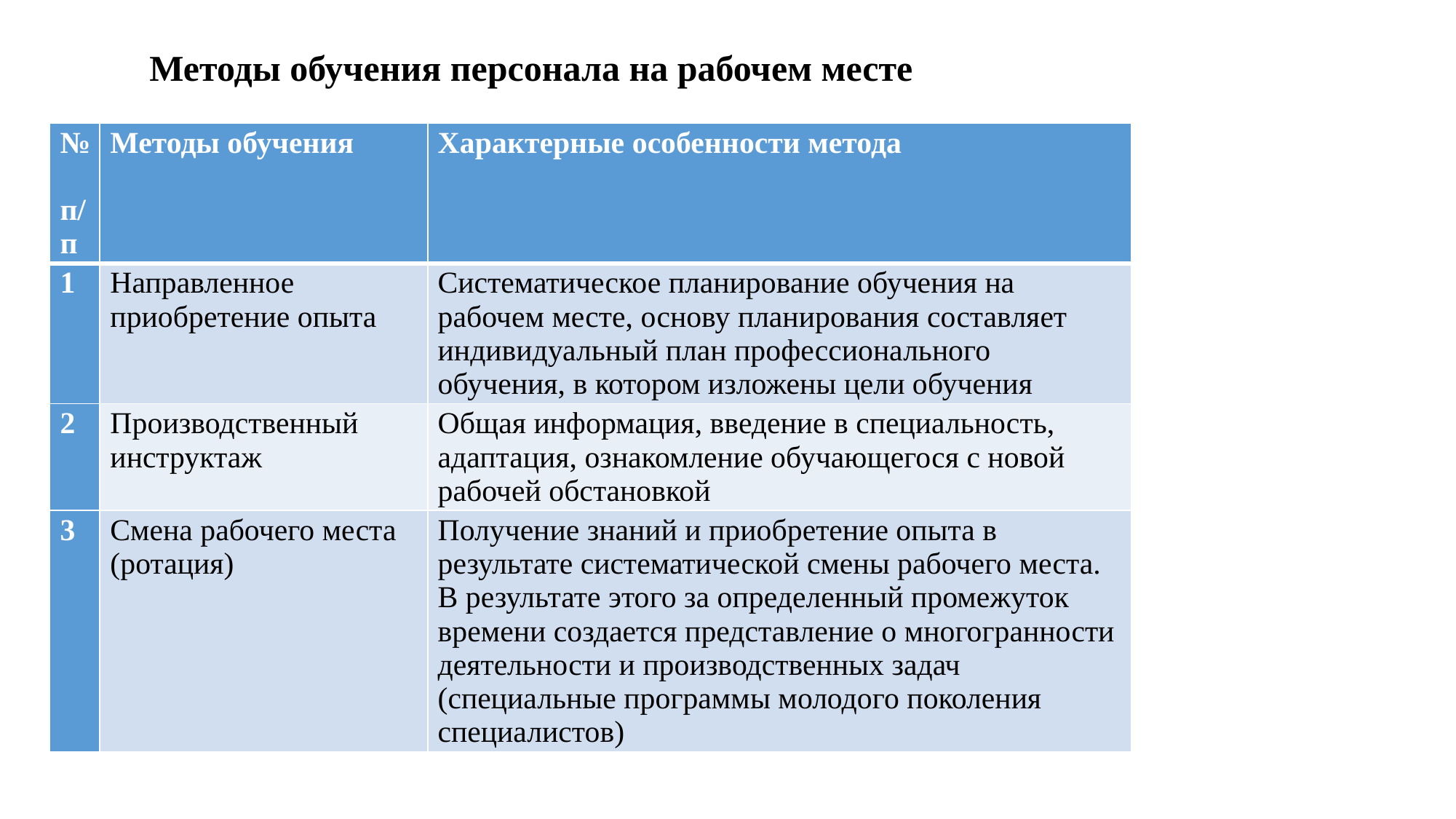

Методы обучения персонала на рабочем месте
| № п/п | Методы обучения | Характерные особенности метода |
| --- | --- | --- |
| 1 | Направленное приобретение опыта | Систематическое планирование обучения на рабочем месте, основу планирования составляет индивидуальный план профессионального обучения, в котором изложены цели обучения |
| 2 | Производственный инструктаж | Общая информация, введение в специальность, адаптация, ознакомление обучающегося с новой рабочей обстановкой |
| 3 | Смена рабочего места (ротация) | Получение знаний и приобретение опыта в результате систематической смены рабочего места. В результате этого за определенный промежуток времени создается представление о многогранности деятельности и производственных задач (специальные программы молодого поколения специалистов) |